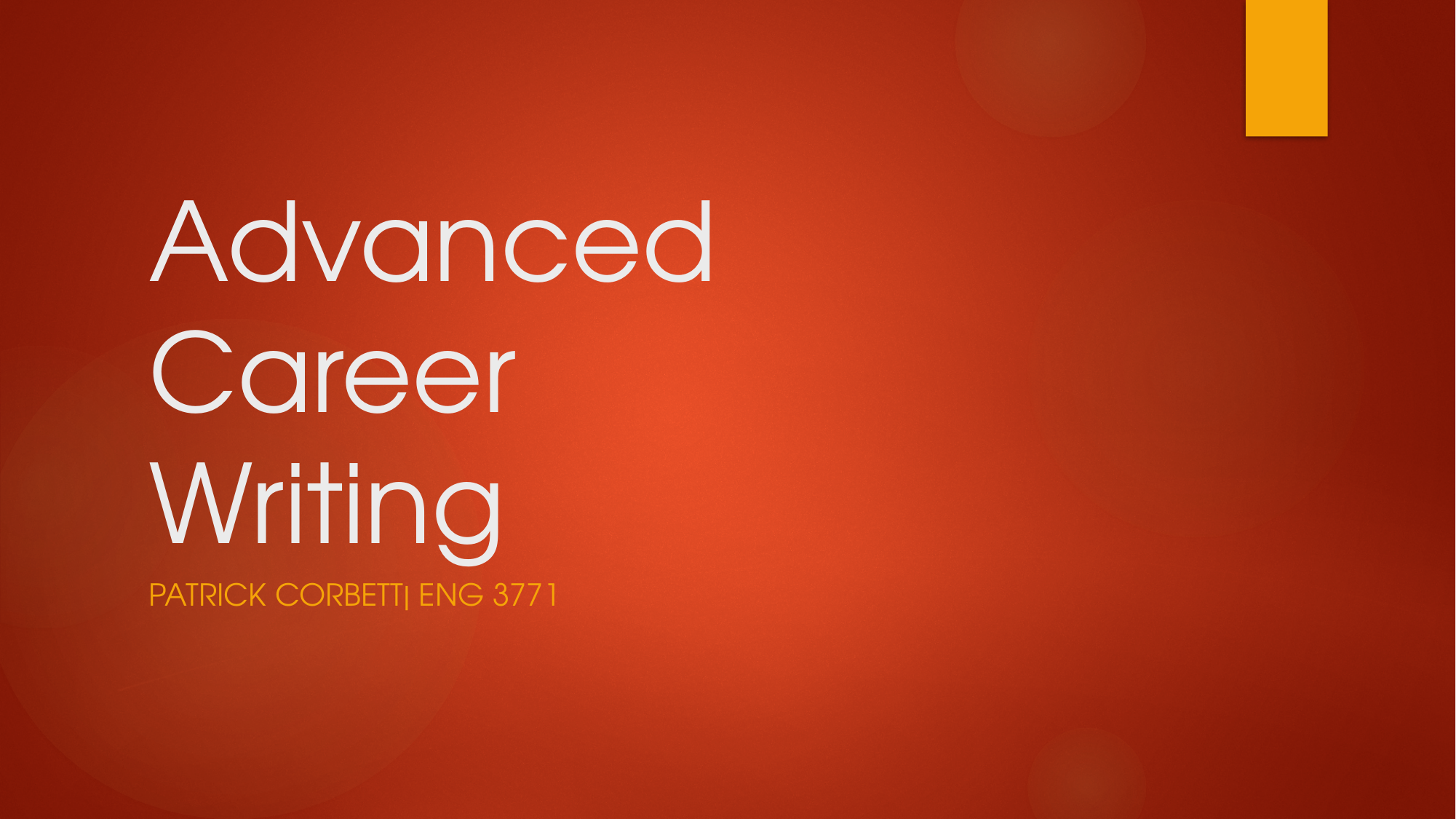

# Advanced Career Writing
Patrick corbett| ENG 3771